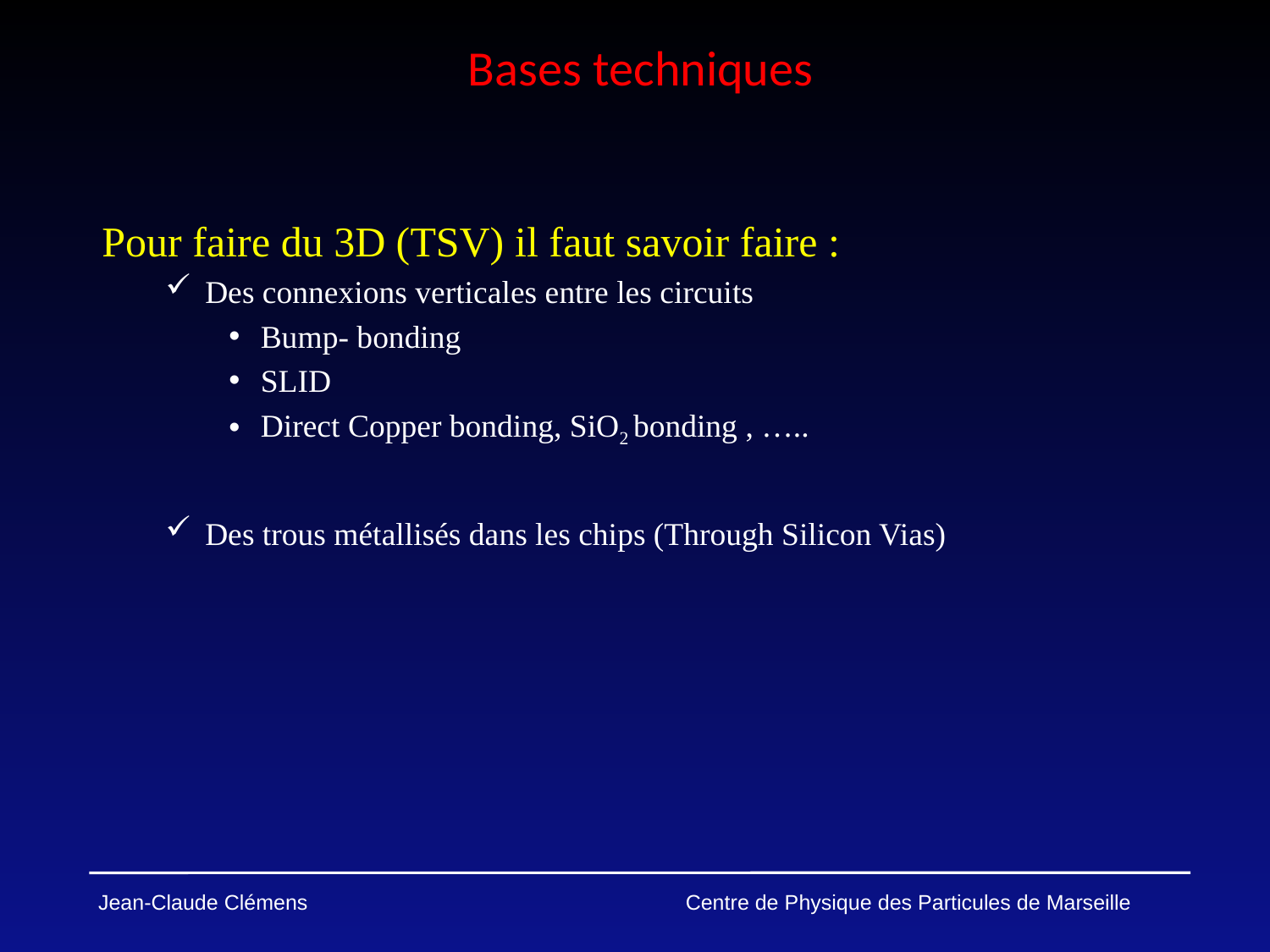

# Bases techniques
Pour faire du 3D (TSV) il faut savoir faire :
Des connexions verticales entre les circuits
Bump- bonding
SLID
Direct Copper bonding, SiO2 bonding , …..

Des trous métallisés dans les chips (Through Silicon Vias)

Jean-Claude Clémens                                                                Centre de Physique des Particules de Marseille